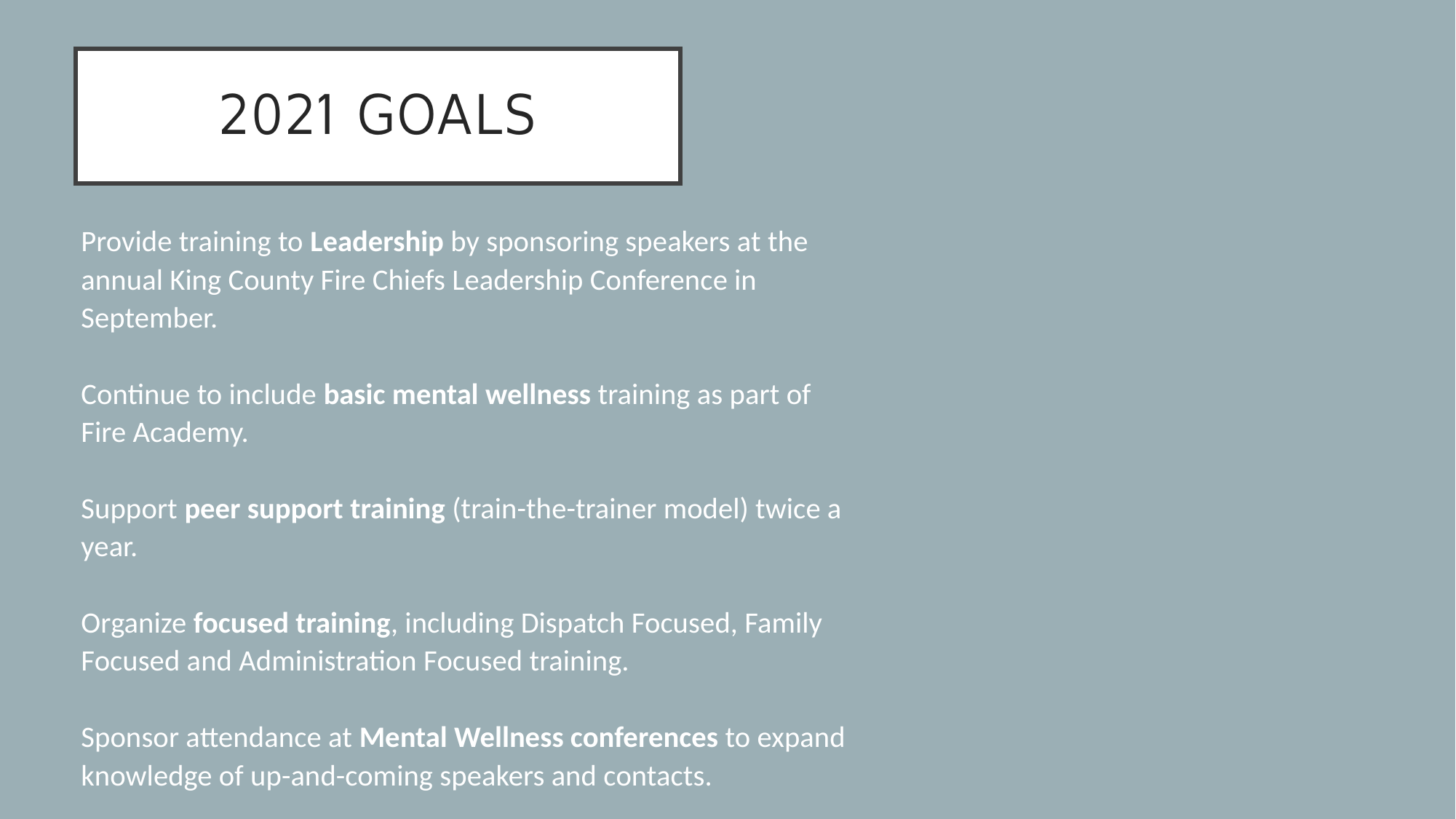

# 2021 Goals
Provide training to Leadership by sponsoring speakers at the annual King County Fire Chiefs Leadership Conference in September.

Continue to include basic mental wellness training as part of Fire Academy.

Support peer support training (train-the-trainer model) twice a year.

Organize focused training, including Dispatch Focused, Family Focused and Administration Focused training.

Sponsor attendance at Mental Wellness conferences to expand knowledge of up-and-coming speakers and contacts.